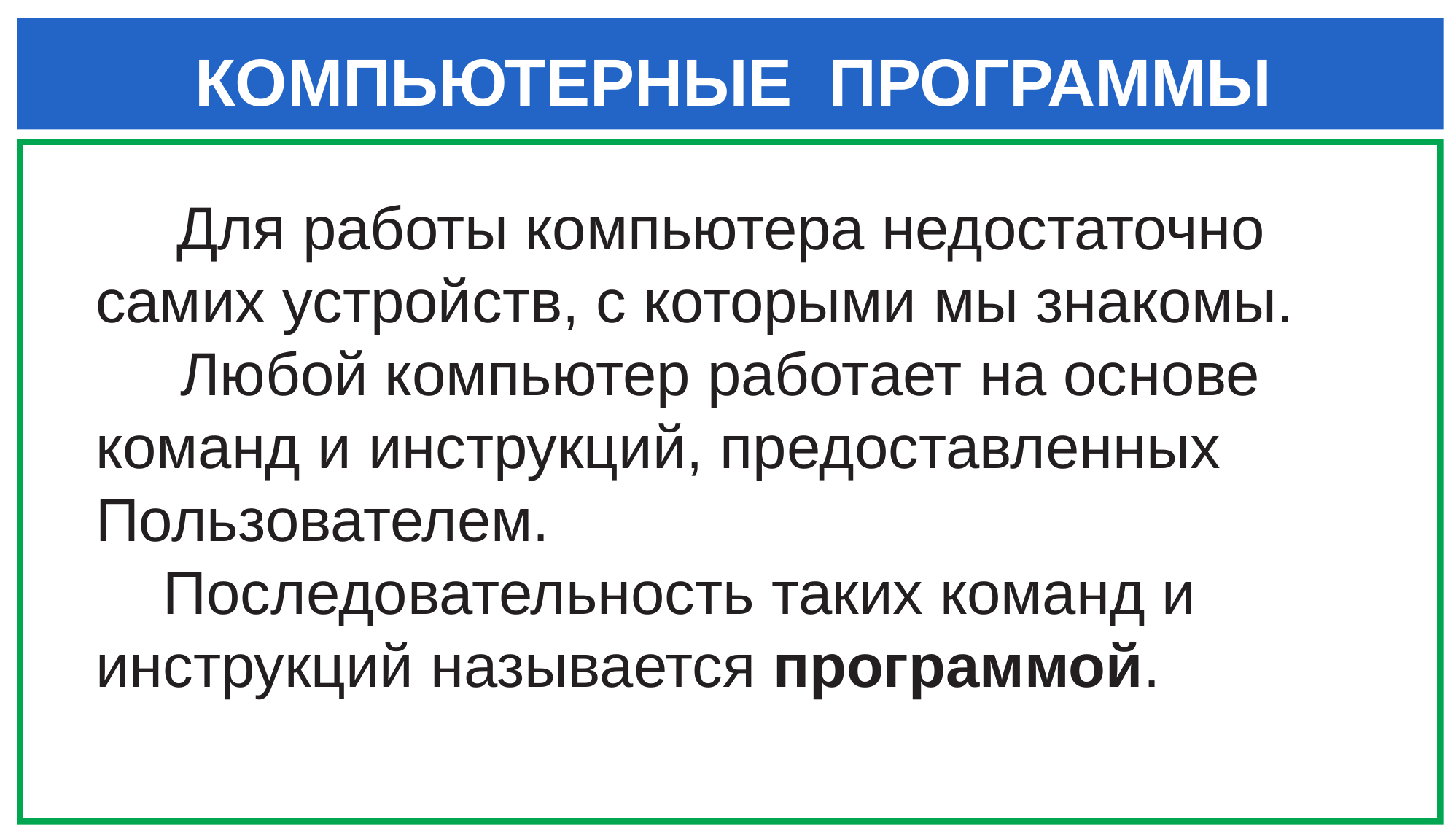

КОМПЬЮТЕРНЫЕ  ПРОГРАММЫ
      Для работы компьютера недостаточно самих устройств, с которыми мы знакомы.
     Любой компьютер работает на основе команд и инструкций, предоставленных Пользователем.
    Последовательность таких команд и инструкций называется программой.